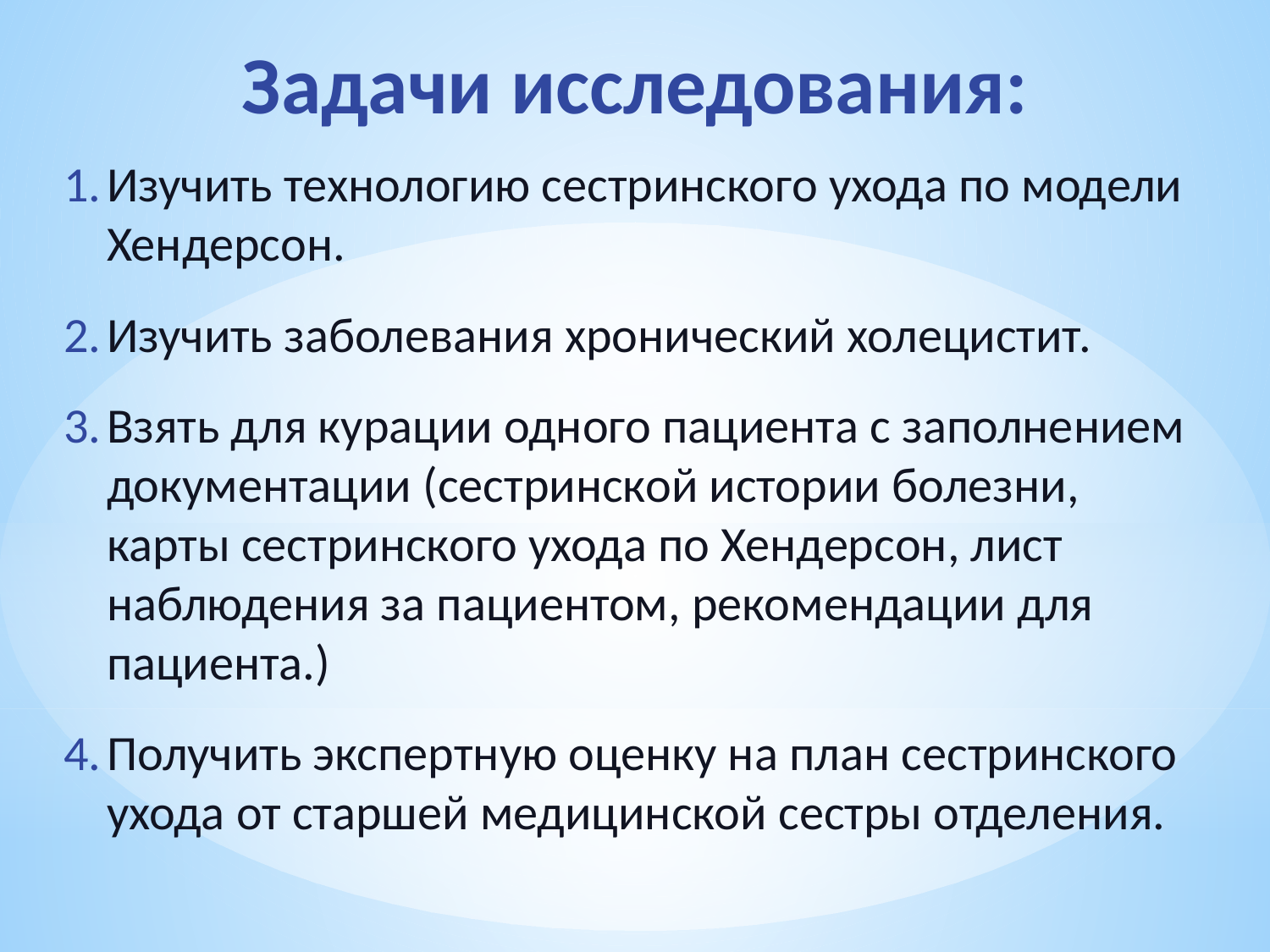

# Задачи исследования:
Изучить технологию сестринского ухода по модели Хендерсон.
Изучить заболевания хронический холецистит.
Взять для курации одного пациента с заполнением документации (сестринской истории болезни, карты сестринского ухода по Хендерсон, лист наблюдения за пациентом, рекомендации для пациента.)
Получить экспертную оценку на план сестринского ухода от старшей медицинской сестры отделения.